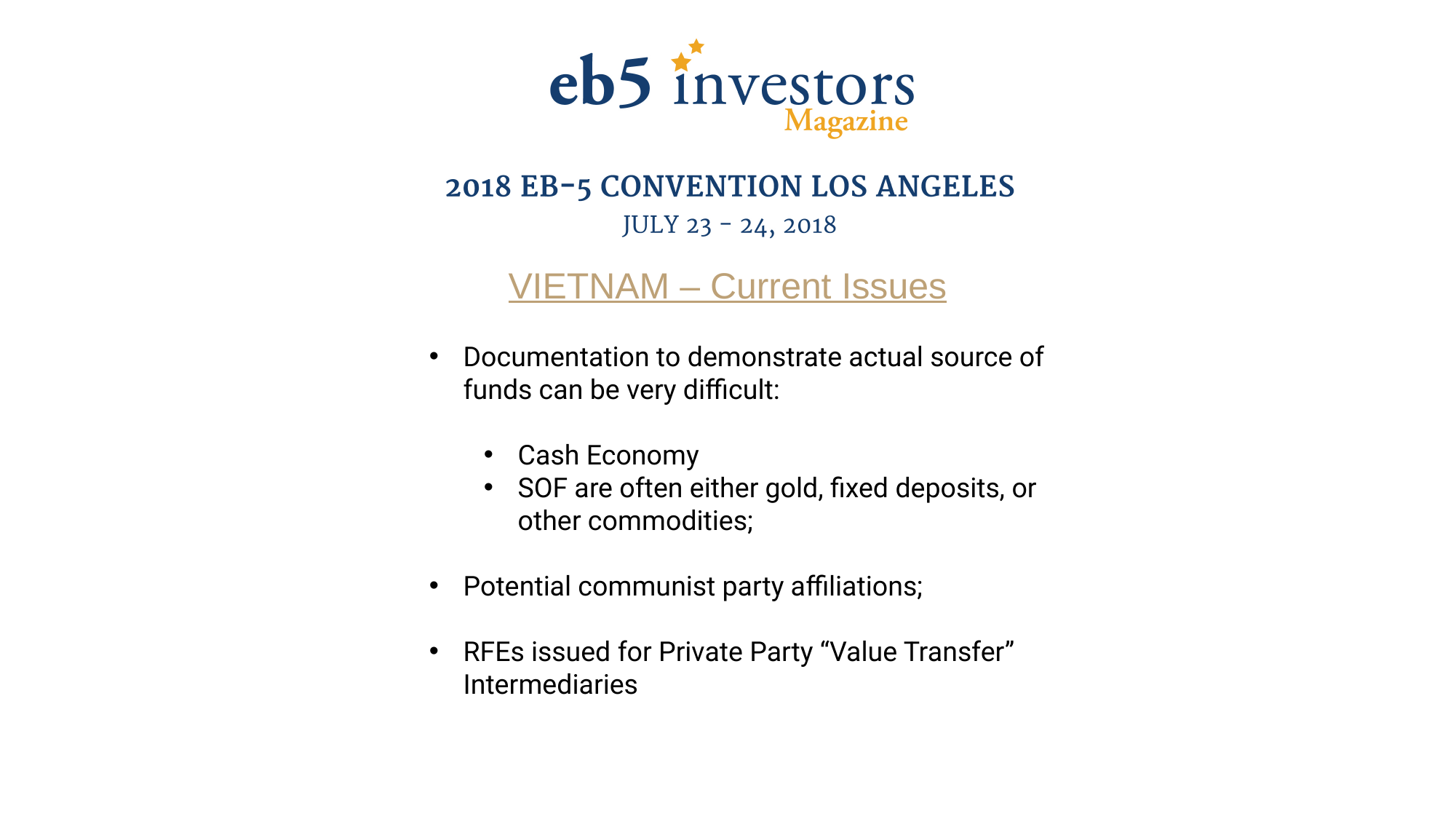

VIETNAM – Current Issues

Documentation to demonstrate actual source of funds can be very difficult:

Cash Economy
SOF are often either gold, fixed deposits, or other commodities;

Potential communist party affiliations;

RFEs issued for Private Party “Value Transfer” Intermediaries